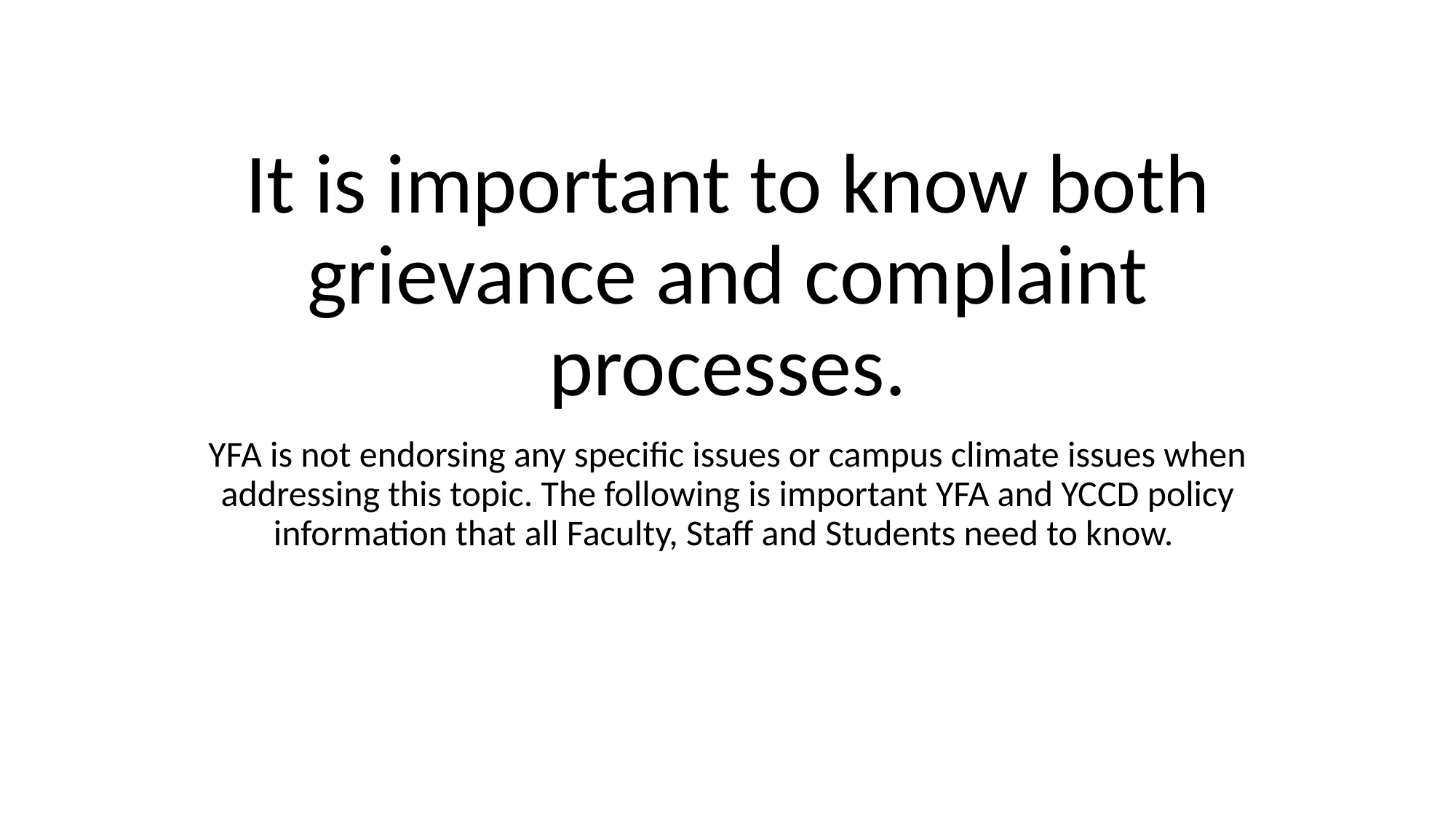

# It is important to know both grievance and complaint processes.
YFA is not endorsing any specific issues or campus climate issues when addressing this topic. The following is important YFA and YCCD policy information that all Faculty, Staff and Students need to know.